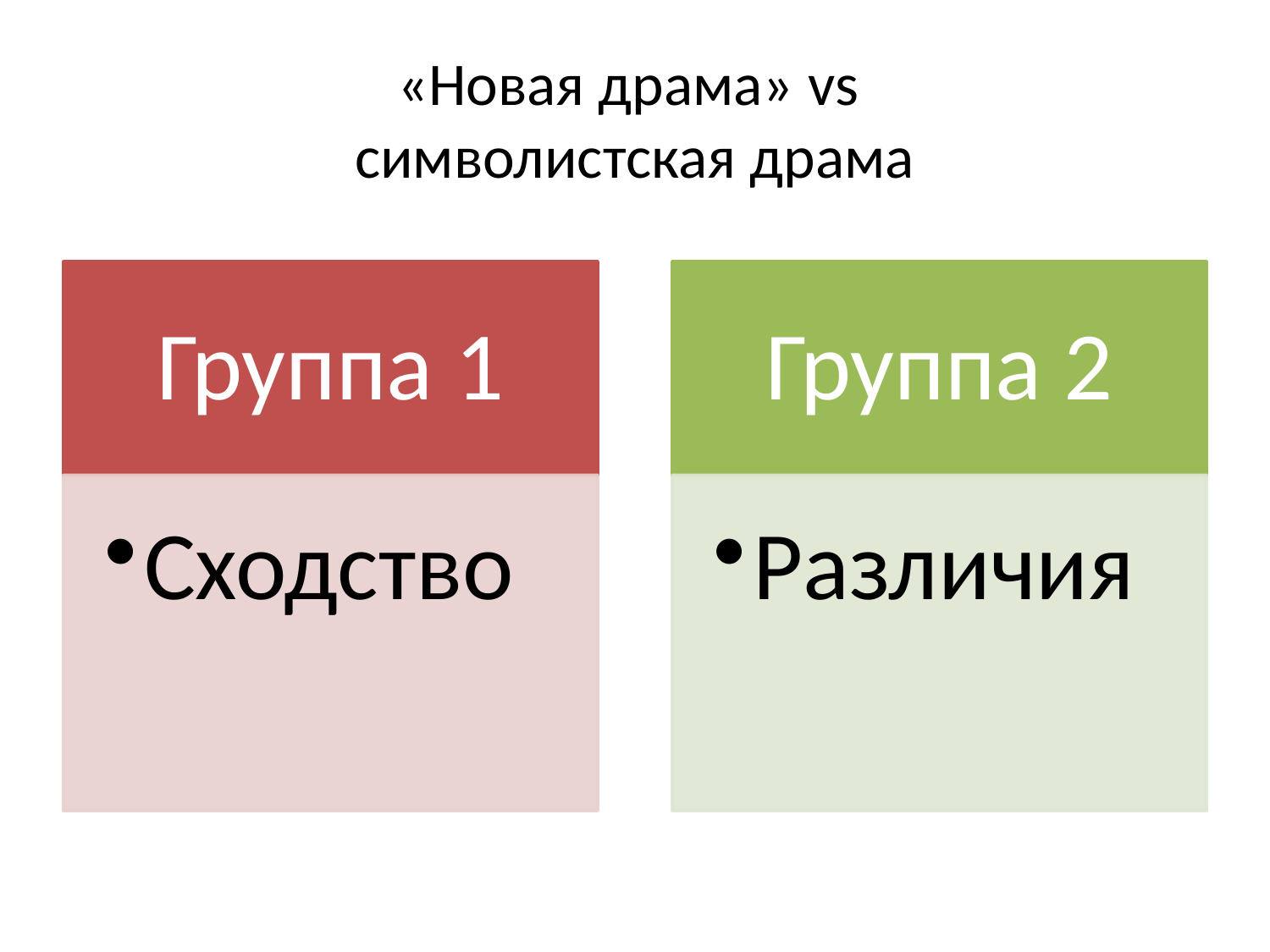

# «Новая драма» vs символистская драма
Группа 1
Сходство
Группа 2
Различия